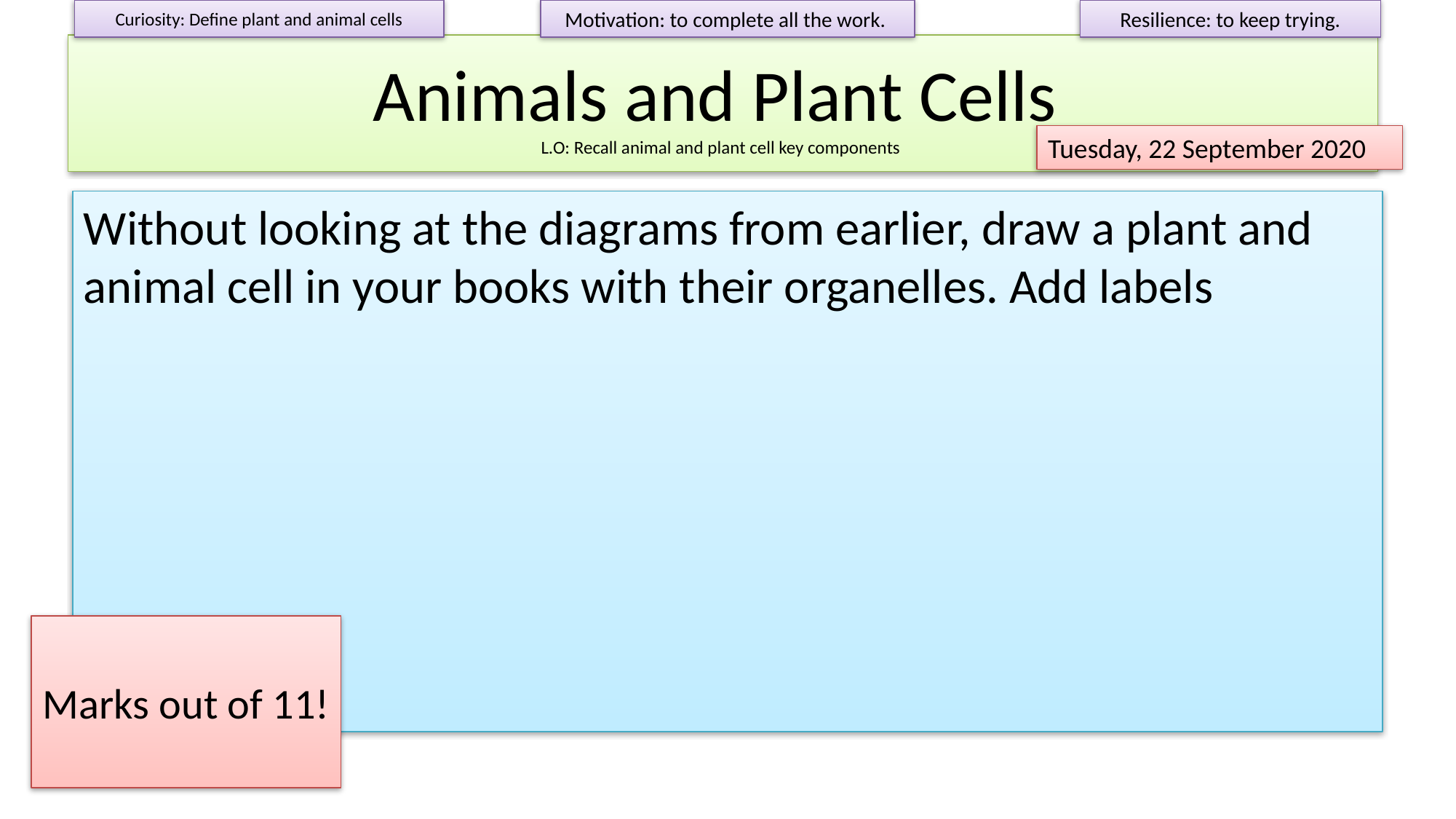

Curiosity: Define plant and animal cells
Motivation: to complete all the work.
Resilience: to keep trying.
# Animals and Plant Cells L.O: Recall animal and plant cell key components
Tuesday, 22 September 2020
Without looking at the diagrams from earlier, draw a plant and animal cell in your books with their organelles. Add labels
Marks out of 11!